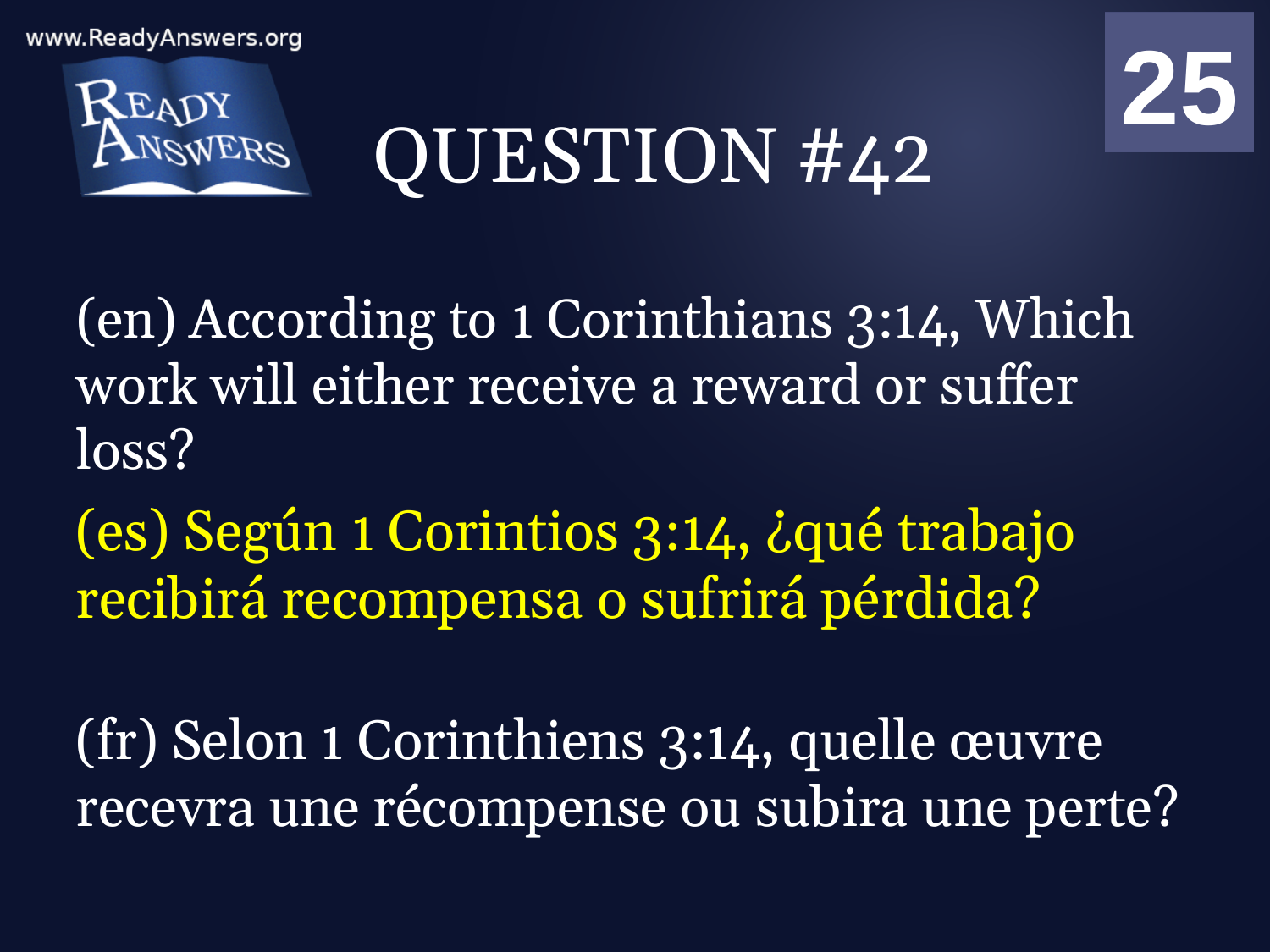

01
02
03
04
05
06
07
08
09
10
11
12
13
14
15
16
17
18
19
20
21
22
23
24
25
00
# QUESTION #42
(en) According to 1 Corinthians 3:14, Which work will either receive a reward or suffer loss?
(es) Según 1 Corintios 3:14, ¿qué trabajo recibirá recompensa o sufrirá pérdida?
(fr) Selon 1 Corinthiens 3:14, quelle œuvre recevra une récompense ou subira une perte?